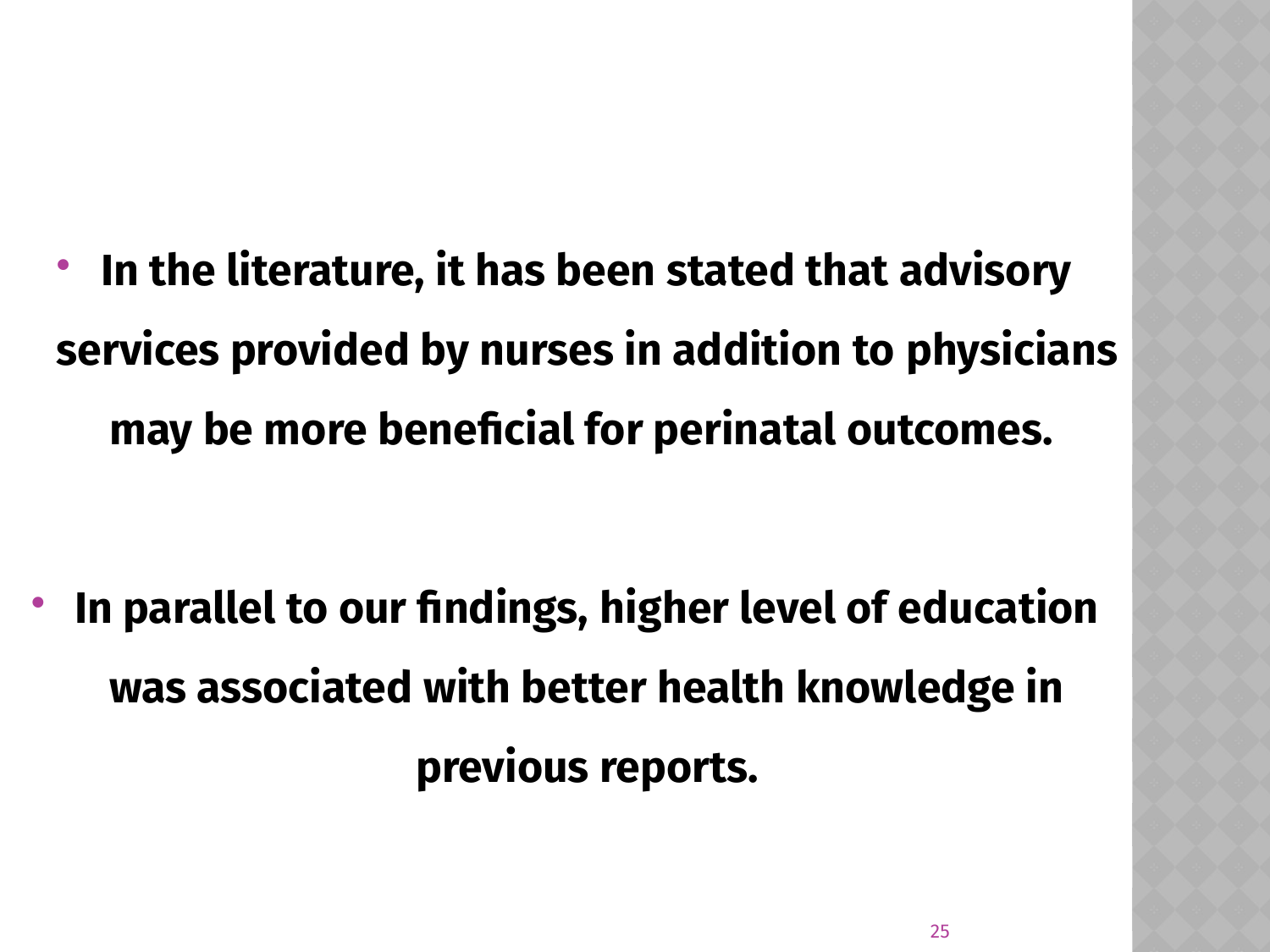

In the literature, it has been stated that advisory services provided by nurses in addition to physicians may be more beneficial for perinatal outcomes.

In parallel to our findings, higher level of education was associated with better health knowledge in previous reports.
25